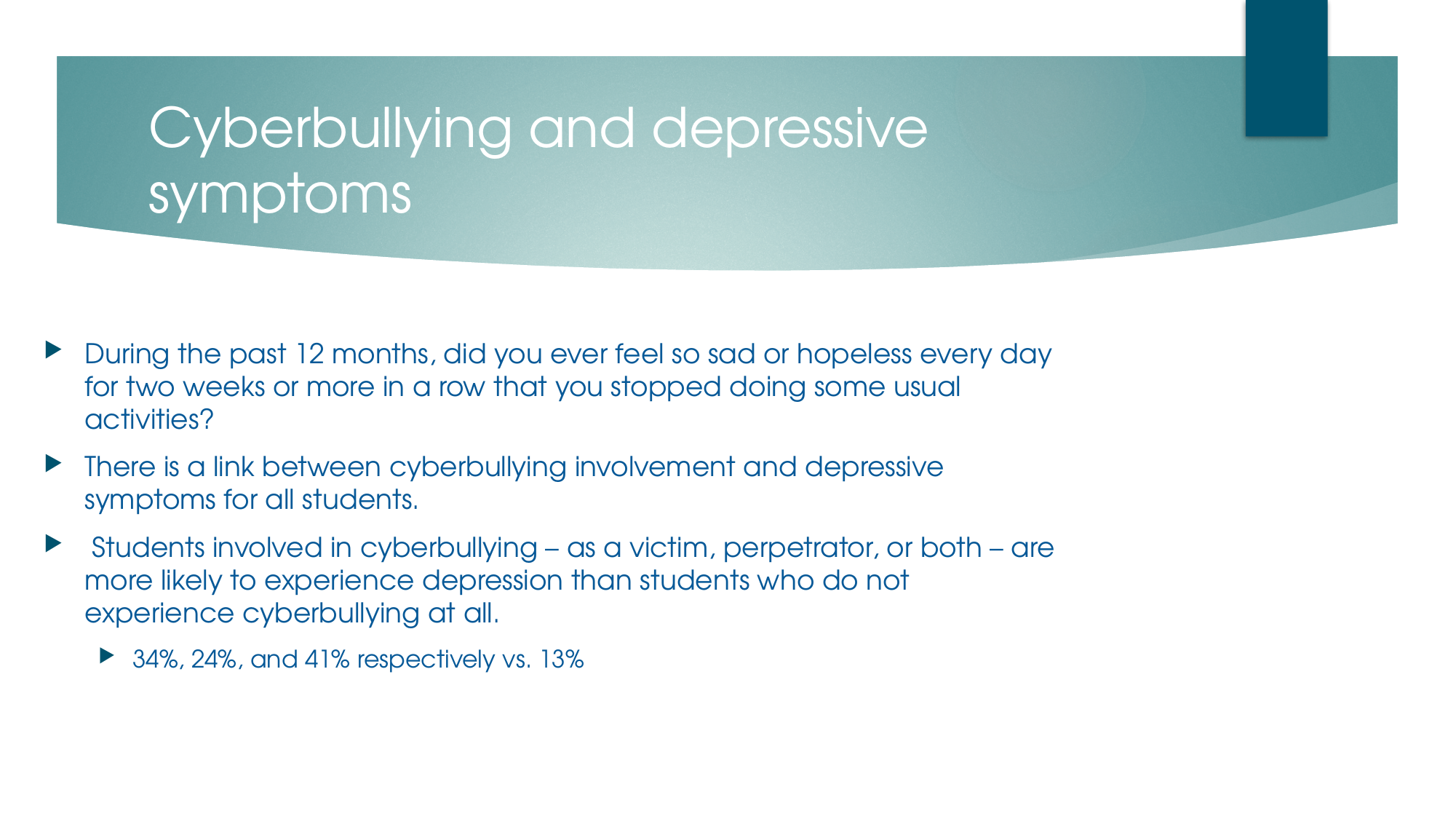

# Cyberbullying and depressive symptoms
During the past 12 months, did you ever feel so sad or hopeless every day for two weeks or more in a row that you stopped doing some usual activities?
There is a link between cyberbullying involvement and depressive symptoms for all students.
 Students involved in cyberbullying – as a victim, perpetrator, or both – are more likely to experience depression than students who do not experience cyberbullying at all.
34%, 24%, and 41% respectively vs. 13%